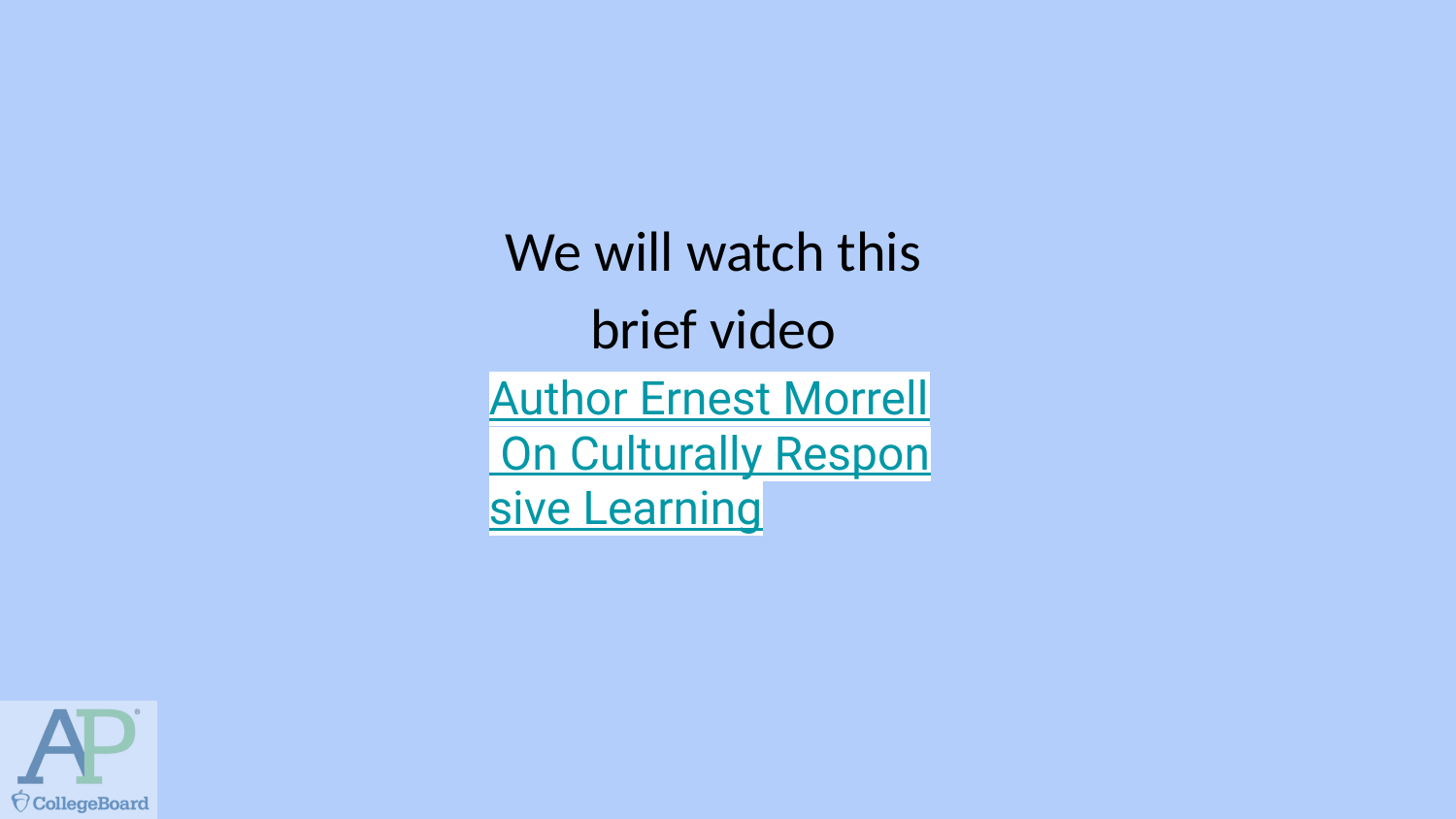

We will watch this brief video
Author Ernest Morrell On Culturally Responsive Learning